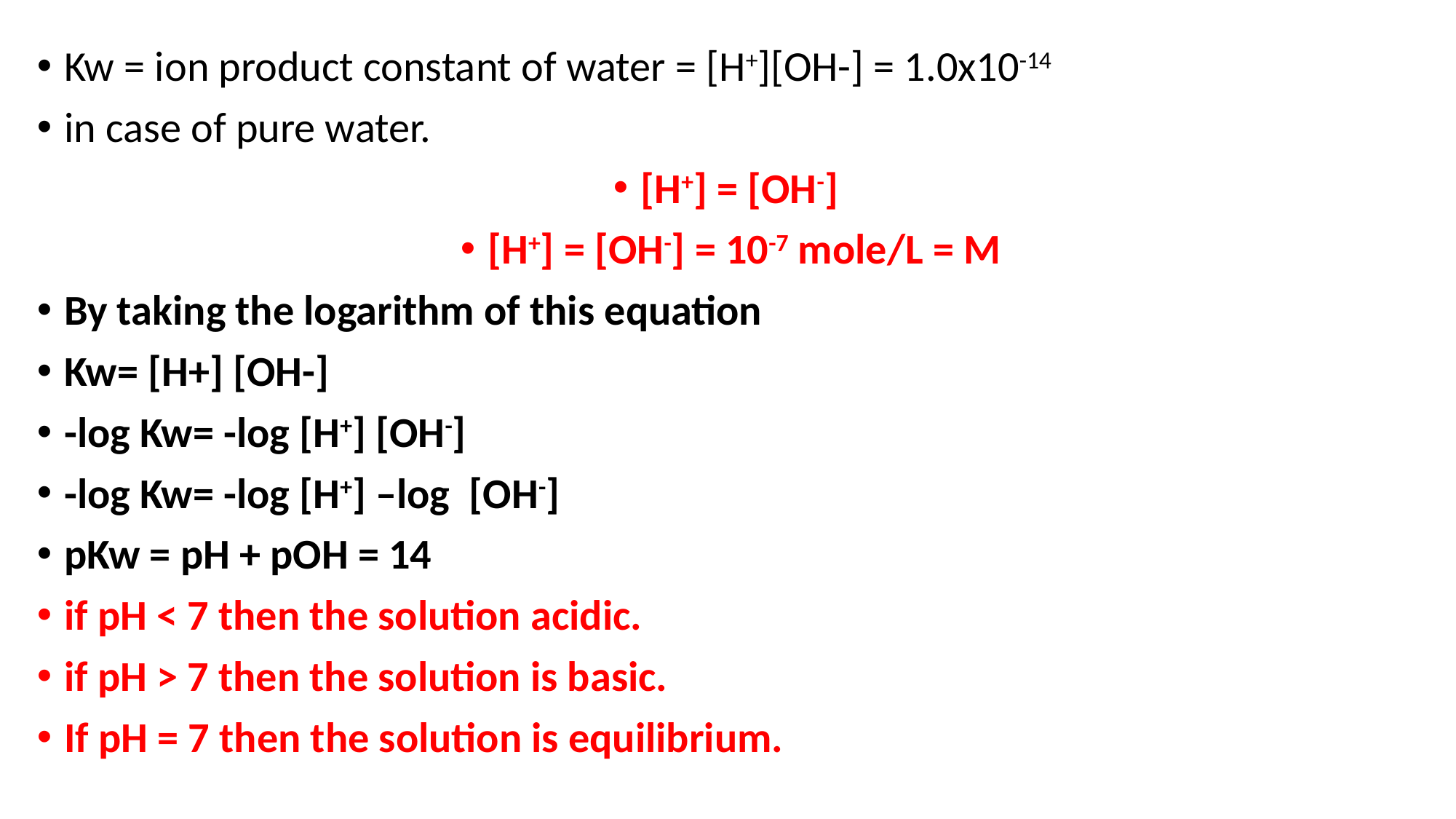

Kw = ion product constant of water = [H+][OH-] = 1.0x10-14
in case of pure water.
[H+] = [OH-]
[H+] = [OH-] = 10-7 mole/L = M
By taking the logarithm of this equation
Kw= [H+] [OH-]
-log Kw= -log [H+] [OH-]
-log Kw= -log [H+] –log  [OH-]
pKw = pH + pOH = 14
if pH < 7 then the solution acidic.
if pH > 7 then the solution is basic.
If pH = 7 then the solution is equilibrium.